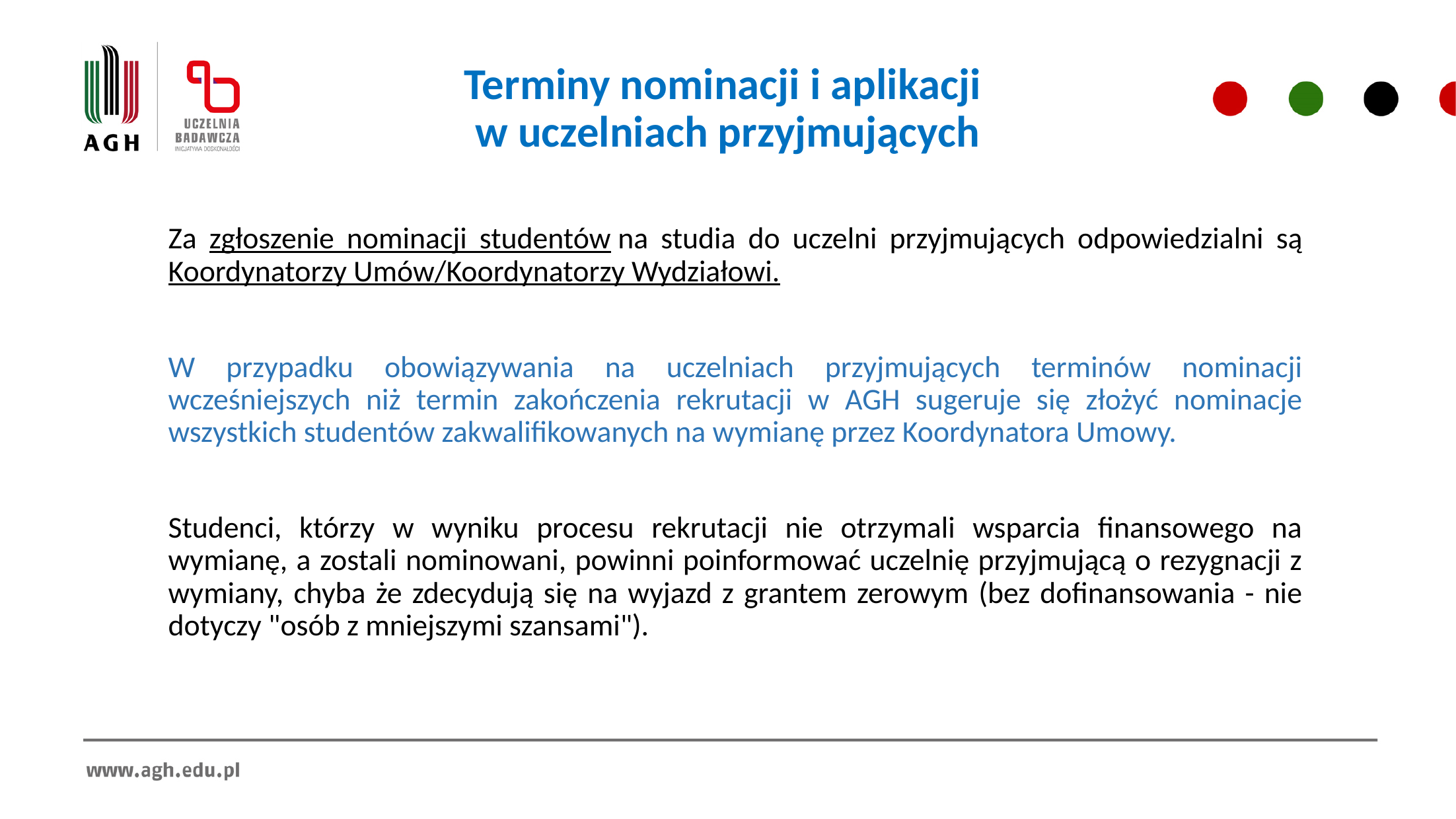

Terminy nominacji i aplikacji
w uczelniach przyjmujących
Za zgłoszenie nominacji studentów na studia do uczelni przyjmujących odpowiedzialni są Koordynatorzy Umów/Koordynatorzy Wydziałowi.

W przypadku obowiązywania na uczelniach przyjmujących terminów nominacji wcześniejszych niż termin zakończenia rekrutacji w AGH sugeruje się złożyć nominacje wszystkich studentów zakwalifikowanych na wymianę przez Koordynatora Umowy.

Studenci, którzy w wyniku procesu rekrutacji nie otrzymali wsparcia finansowego na wymianę, a zostali nominowani, powinni poinformować uczelnię przyjmującą o rezygnacji z wymiany, chyba że zdecydują się na wyjazd z grantem zerowym (bez dofinansowania - nie dotyczy "osób z mniejszymi szansami").